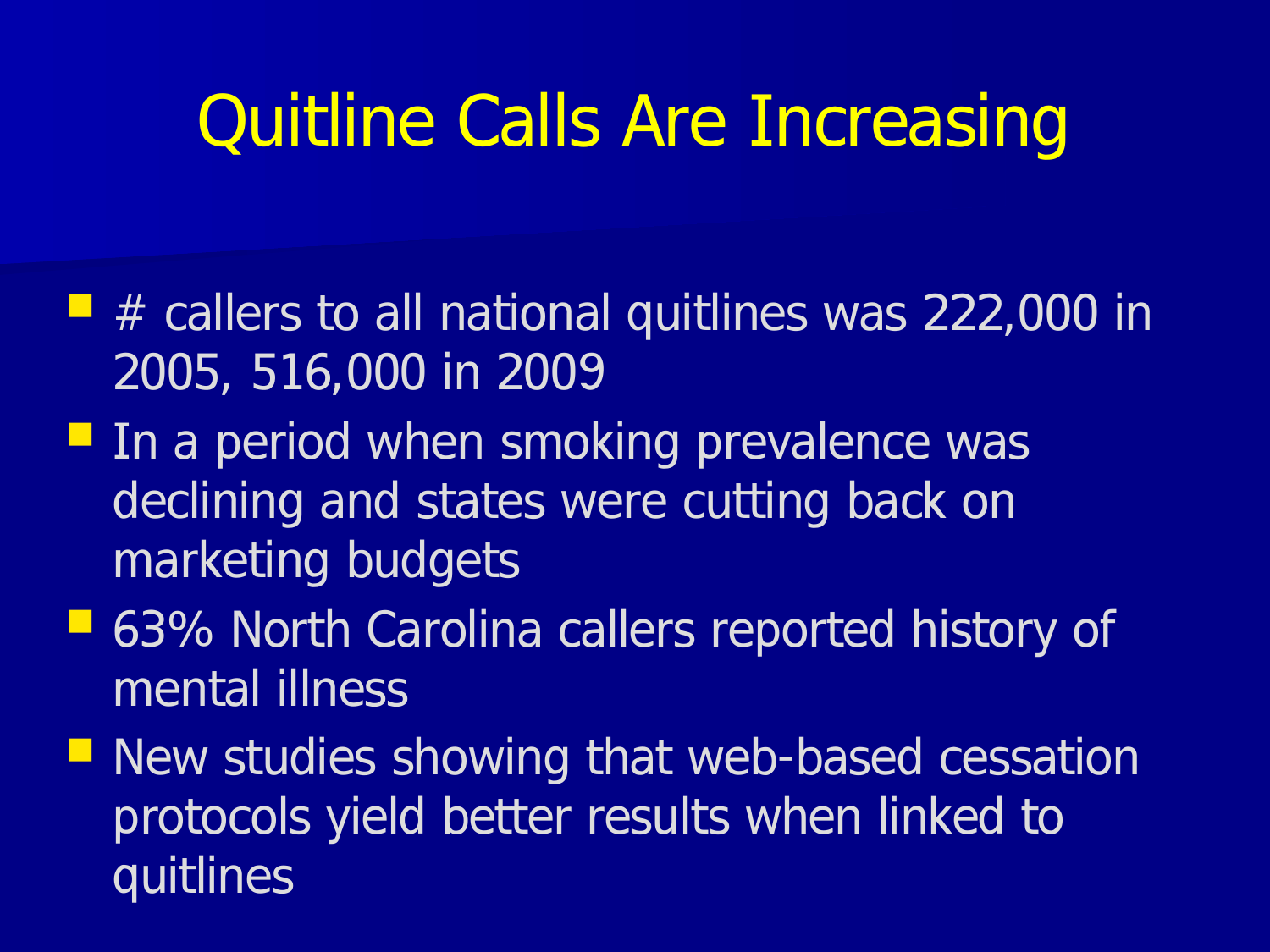

# Quitline Calls Are Increasing
# callers to all national quitlines was 222,000 in 2005, 516,000 in 2009
In a period when smoking prevalence was declining and states were cutting back on marketing budgets
63% North Carolina callers reported history of mental illness
New studies showing that web-based cessation protocols yield better results when linked to quitlines